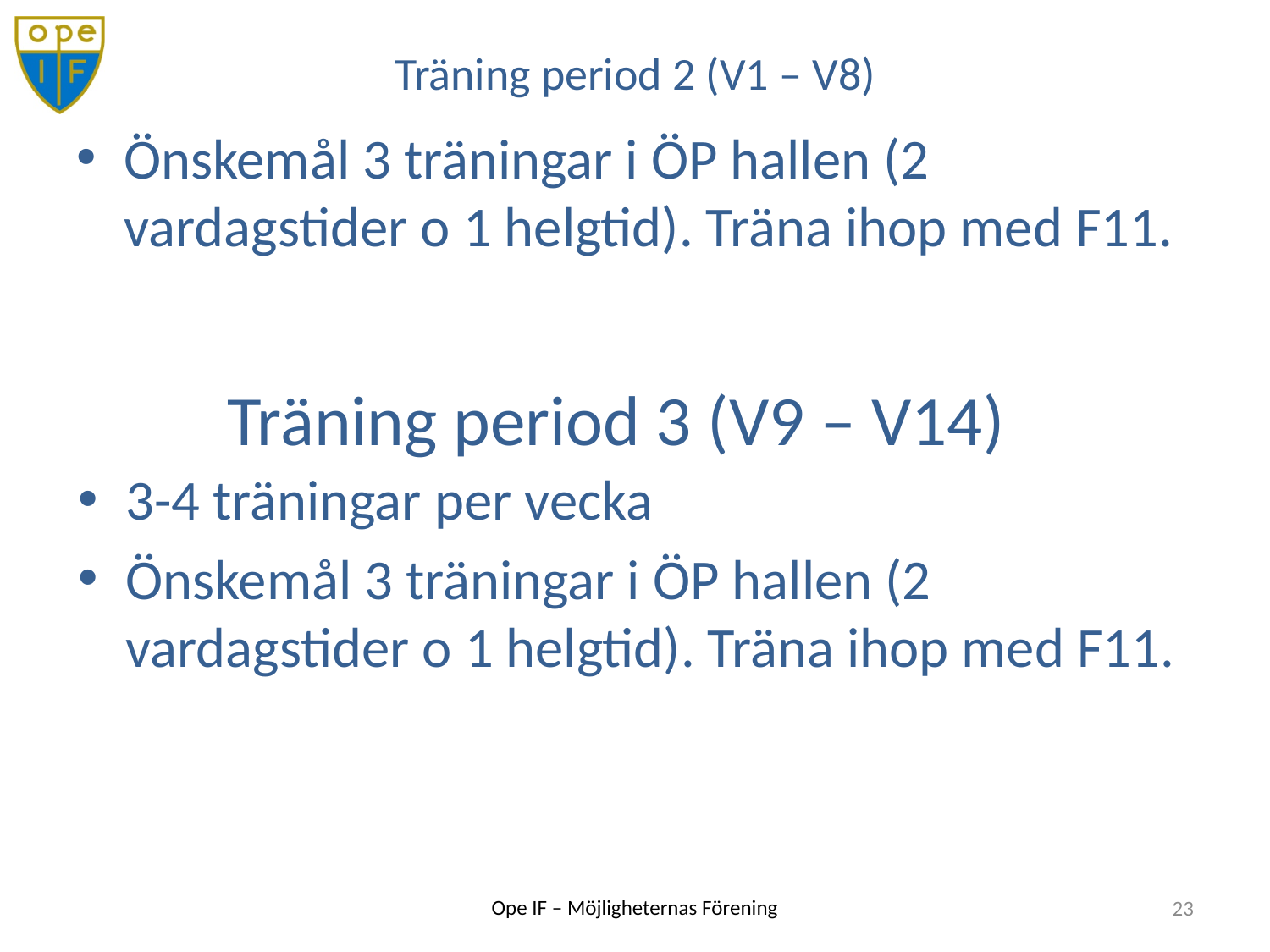

# Träning period 2 (V1 – V8)
Önskemål 3 träningar i ÖP hallen (2 vardagstider o 1 helgtid). Träna ihop med F11.

Träning period 3 (V9 – V14)
3-4 träningar per vecka
Önskemål 3 träningar i ÖP hallen (2 vardagstider o 1 helgtid). Träna ihop med F11.

23